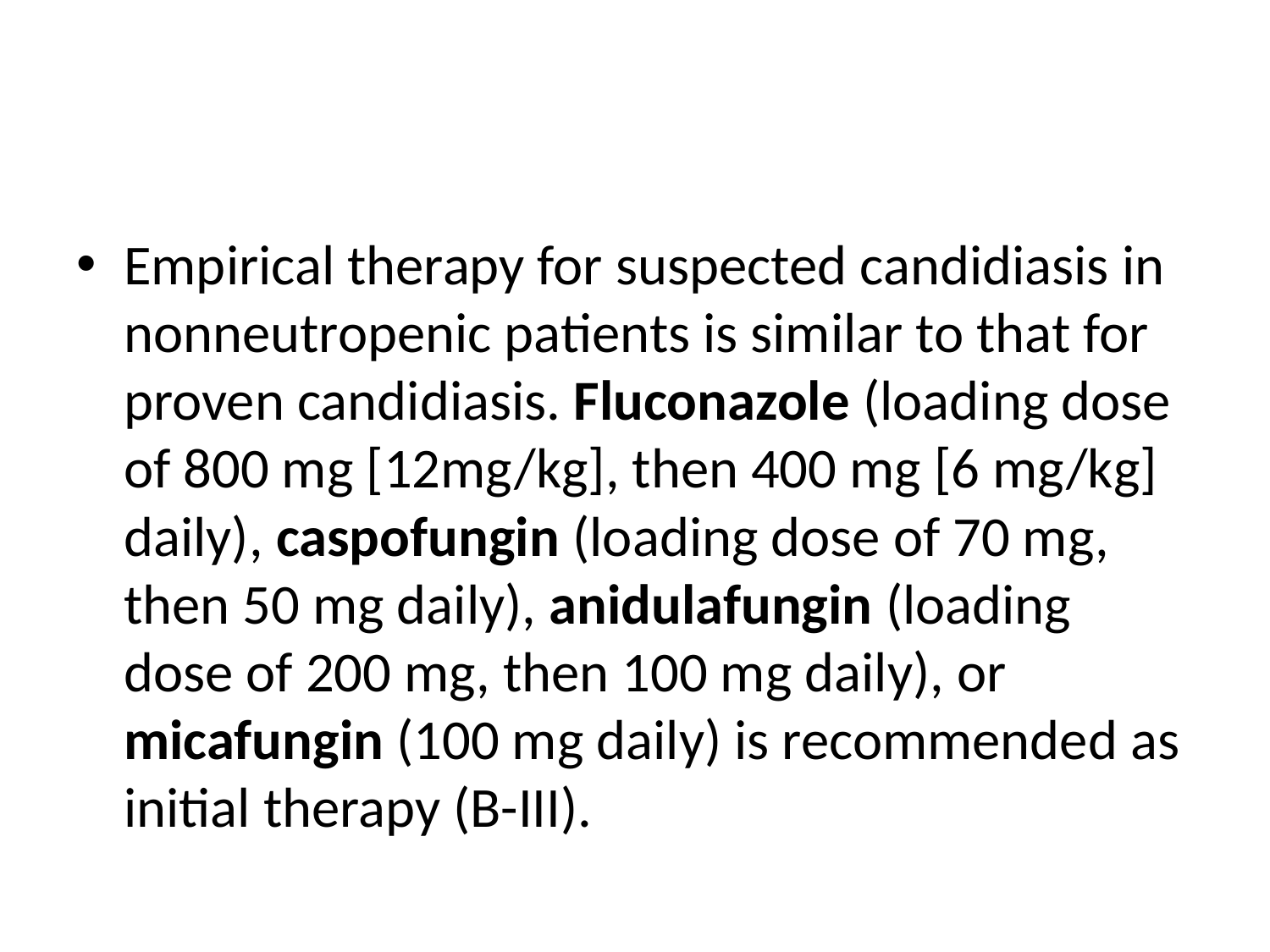

#
Empirical therapy for suspected candidiasis in nonneutropenic patients is similar to that for proven candidiasis. Fluconazole (loading dose of 800 mg [12mg/kg], then 400 mg [6 mg/kg] daily), caspofungin (loading dose of 70 mg, then 50 mg daily), anidulafungin (loading dose of 200 mg, then 100 mg daily), or micafungin (100 mg daily) is recommended as initial therapy (B-III).